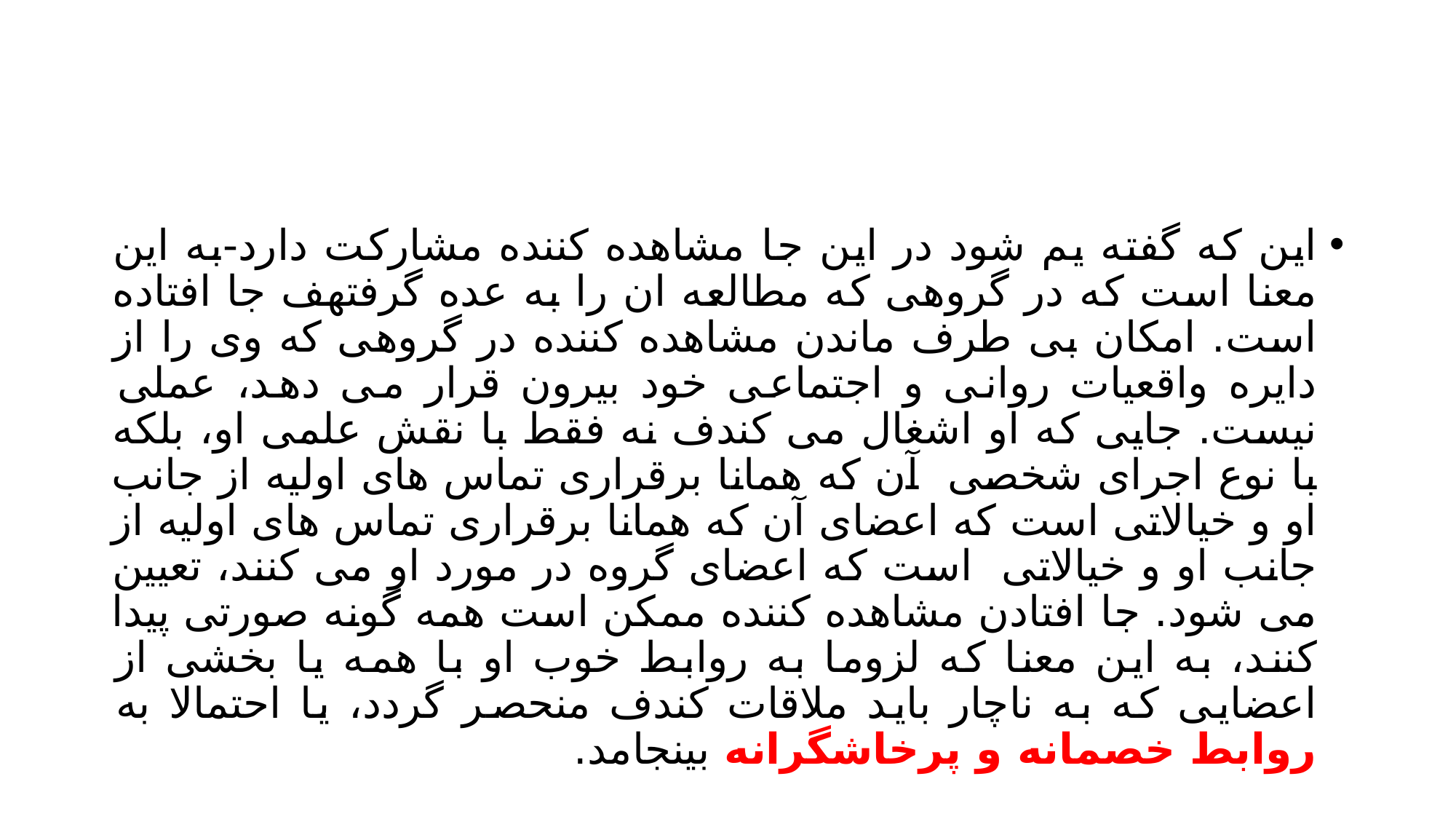

#
این که گفته یم شود در این جا مشاهده کننده مشارکت دارد-به این معنا است که در گروهی که مطالعه ان را به عده گرفتهف جا افتاده است. امکان بی طرف ماندن مشاهده کننده در گروهی که وی را از دایره واقعیات روانی و اجتماعی خود بیرون قرار می دهد، عملی نیست. جایی که او اشغال می کندف نه فقط با نقش علمی او، بلکه با نوع اجرای شخصی  آن که همانا برقراری تماس های اولیه از جانب او و خیالاتی است که اعضای آن که همانا برقراری تماس های اولیه از جانب او و خیالاتی  است که اعضای گروه در مورد او می کنند، تعیین می شود. جا افتادن مشاهده کننده ممکن است همه گونه صورتی پیدا کنند، به این معنا که لزوما به روابط خوب او با همه یا بخشی از اعضایی که به ناچار باید ملاقات کندف منحصر گردد، یا احتمالا به روابط خصمانه و پرخاشگرانه بینجامد.